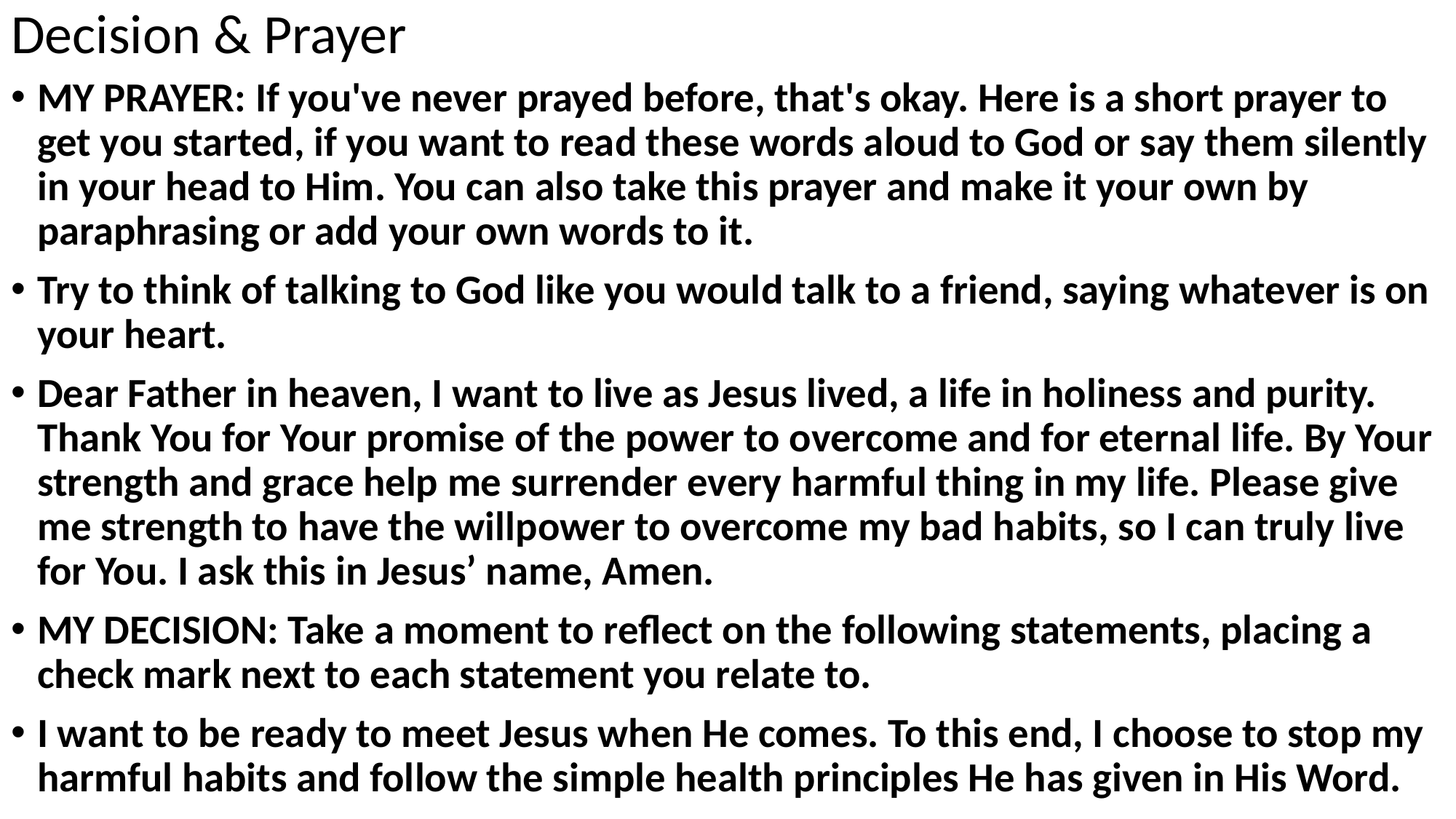

# Decision & Prayer
MY PRAYER: If you've never prayed before, that's okay. Here is a short prayer to get you started, if you want to read these words aloud to God or say them silently in your head to Him. You can also take this prayer and make it your own by paraphrasing or add your own words to it.
Try to think of talking to God like you would talk to a friend, saying whatever is on your heart.
Dear Father in heaven, I want to live as Jesus lived, a life in holiness and purity. Thank You for Your promise of the power to overcome and for eternal life. By Your strength and grace help me surrender every harmful thing in my life. Please give me strength to have the willpower to overcome my bad habits, so I can truly live for You. I ask this in Jesus’ name, Amen.
MY DECISION: Take a moment to reflect on the following statements, placing a check mark next to each statement you relate to.
I want to be ready to meet Jesus when He comes. To this end, I choose to stop my harmful habits and follow the simple health principles He has given in His Word.